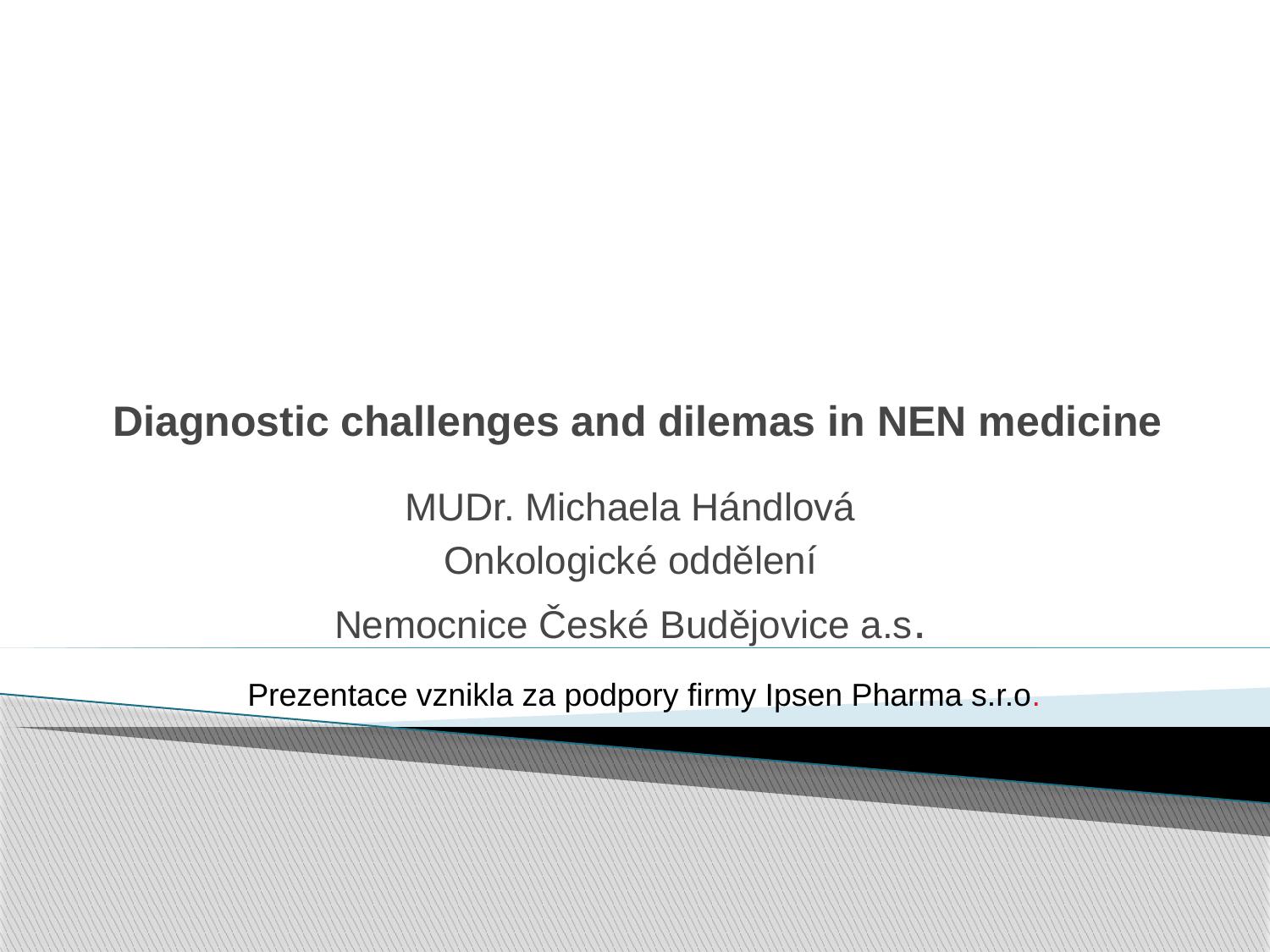

# Diagnostic challenges and dilemas in NEN medicine
MUDr. Michaela Hándlová
Onkologické oddělení
Nemocnice České Budějovice a.s.
Prezentace vznikla za podpory firmy Ipsen Pharma s.r.o.